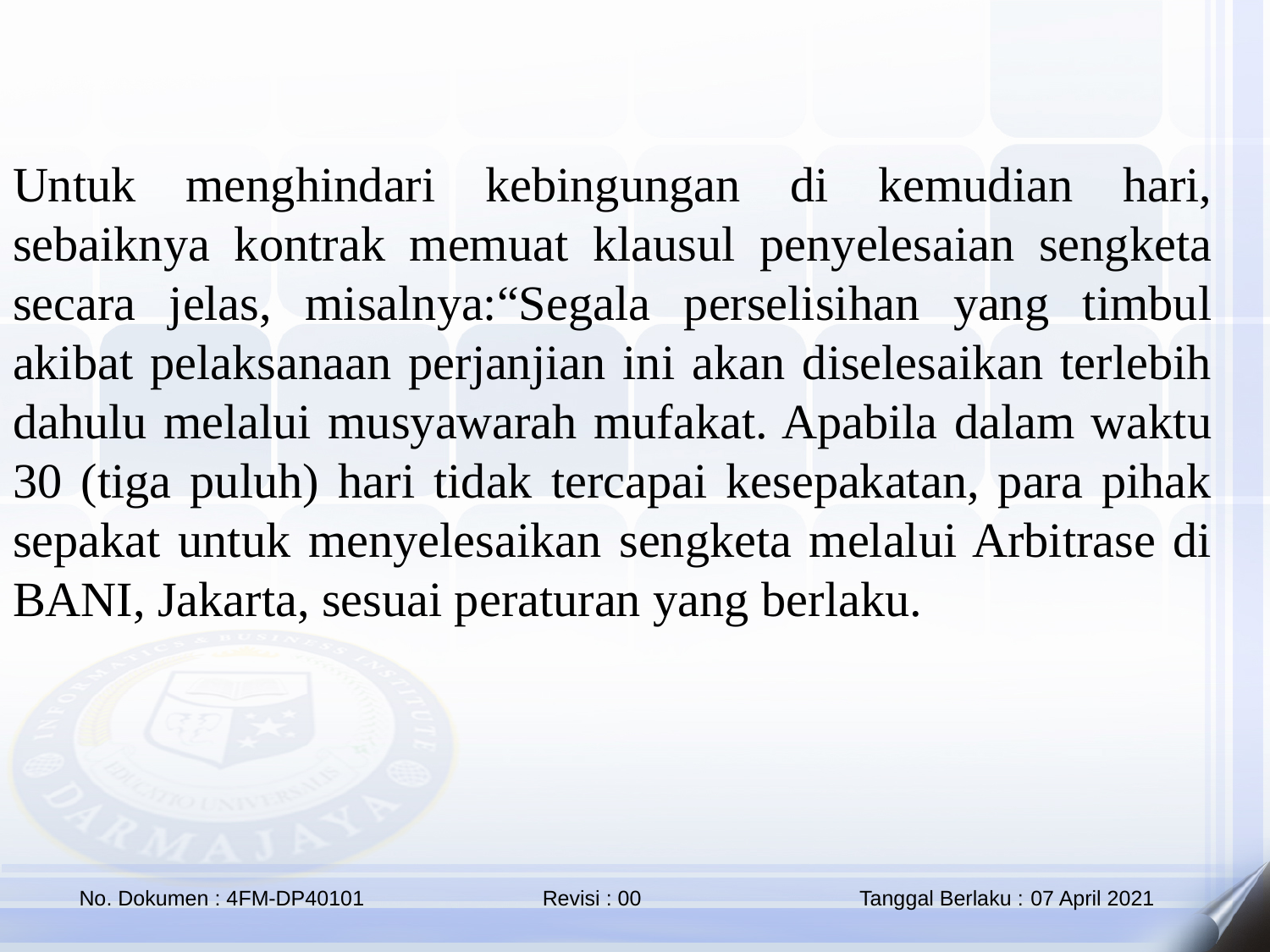

Untuk menghindari kebingungan di kemudian hari, sebaiknya kontrak memuat klausul penyelesaian sengketa secara jelas, misalnya:“Segala perselisihan yang timbul akibat pelaksanaan perjanjian ini akan diselesaikan terlebih dahulu melalui musyawarah mufakat. Apabila dalam waktu 30 (tiga puluh) hari tidak tercapai kesepakatan, para pihak sepakat untuk menyelesaikan sengketa melalui Arbitrase di BANI, Jakarta, sesuai peraturan yang berlaku.